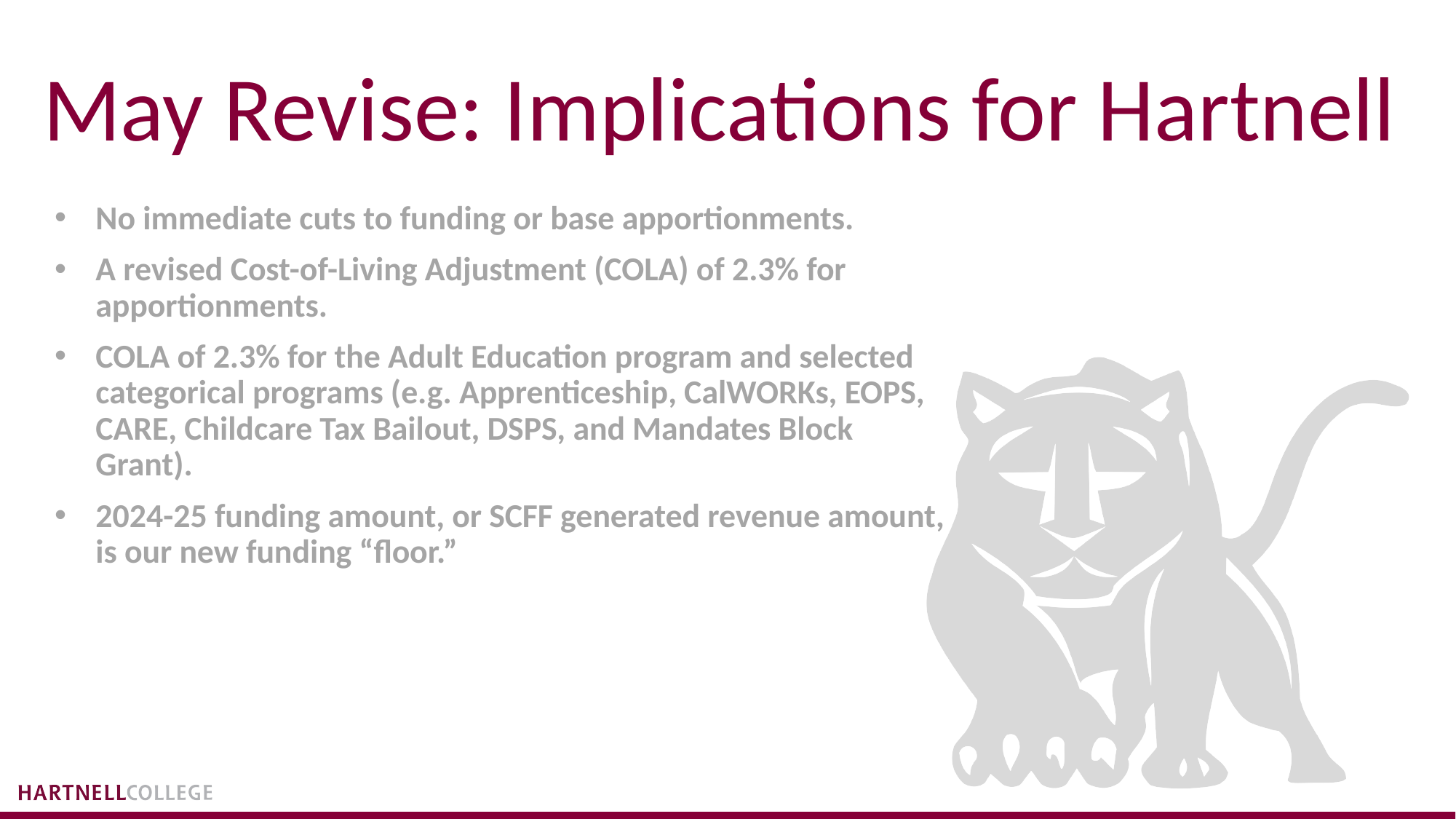

# May Revise: Implications for Hartnell
No immediate cuts to funding or base apportionments.
A revised Cost-of-Living Adjustment (COLA) of 2.3% for apportionments.
COLA of 2.3% for the Adult Education program and selected categorical programs (e.g. Apprenticeship, CalWORKs, EOPS, CARE, Childcare Tax Bailout, DSPS, and Mandates Block Grant).
2024-25 funding amount, or SCFF generated revenue amount, is our new funding “floor.”